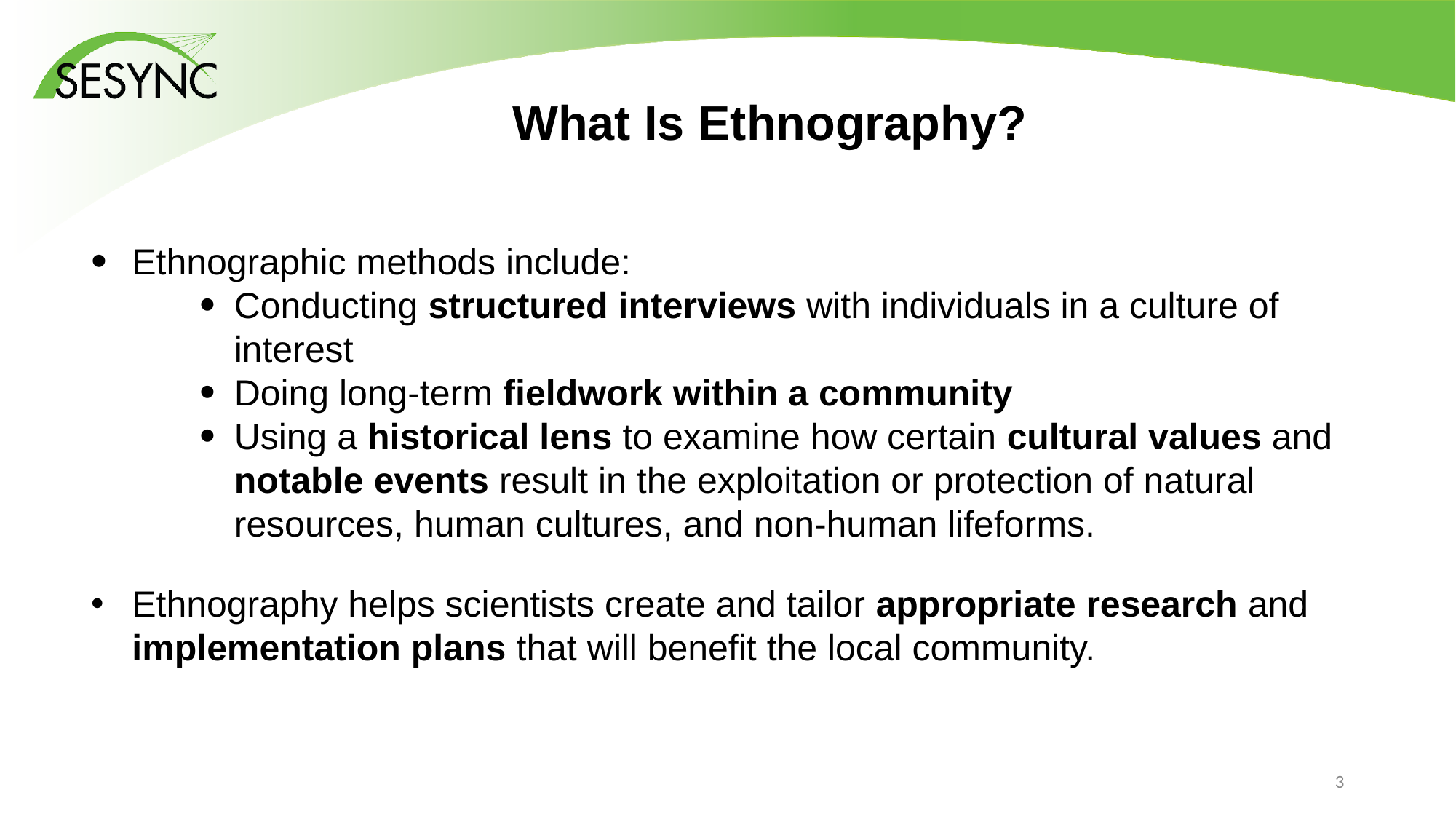

# What Is Ethnography?

Ethnographic methods include:
Conducting structured interviews with individuals in a culture of interest
Doing long-term fieldwork within a community
Using a historical lens to examine how certain cultural values and notable events result in the exploitation or protection of natural resources, human cultures, and non-human lifeforms.
Ethnography helps scientists create and tailor appropriate research and implementation plans that will benefit the local community.

3